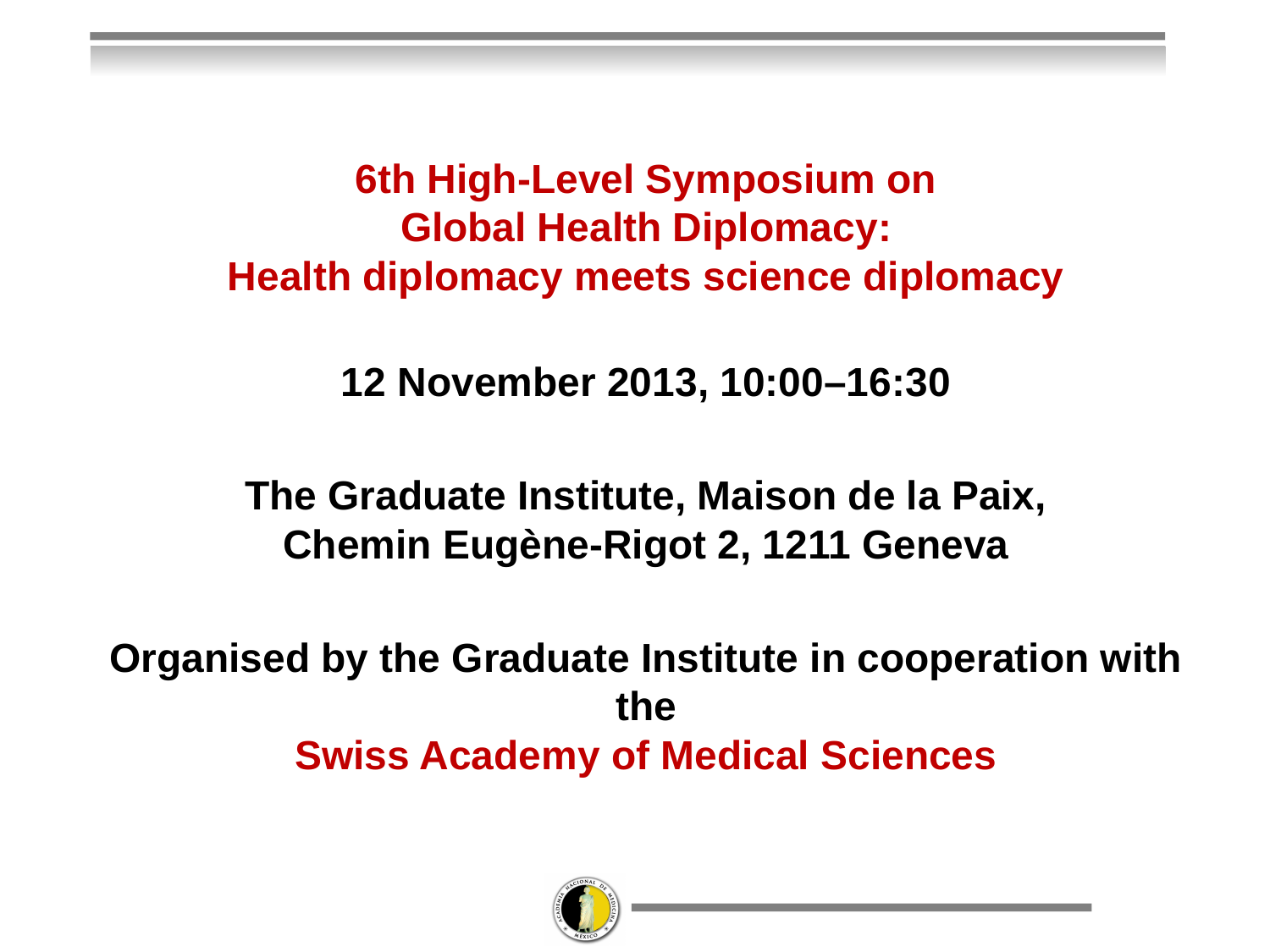

6th High-Level Symposium on
Global Health Diplomacy:
Health diplomacy meets science diplomacy
12 November 2013, 10:00–16:30

The Graduate Institute, Maison de la Paix,
Chemin Eugène-Rigot 2, 1211 Geneva

Organised by the Graduate Institute in cooperation with the
Swiss Academy of Medical Sciences